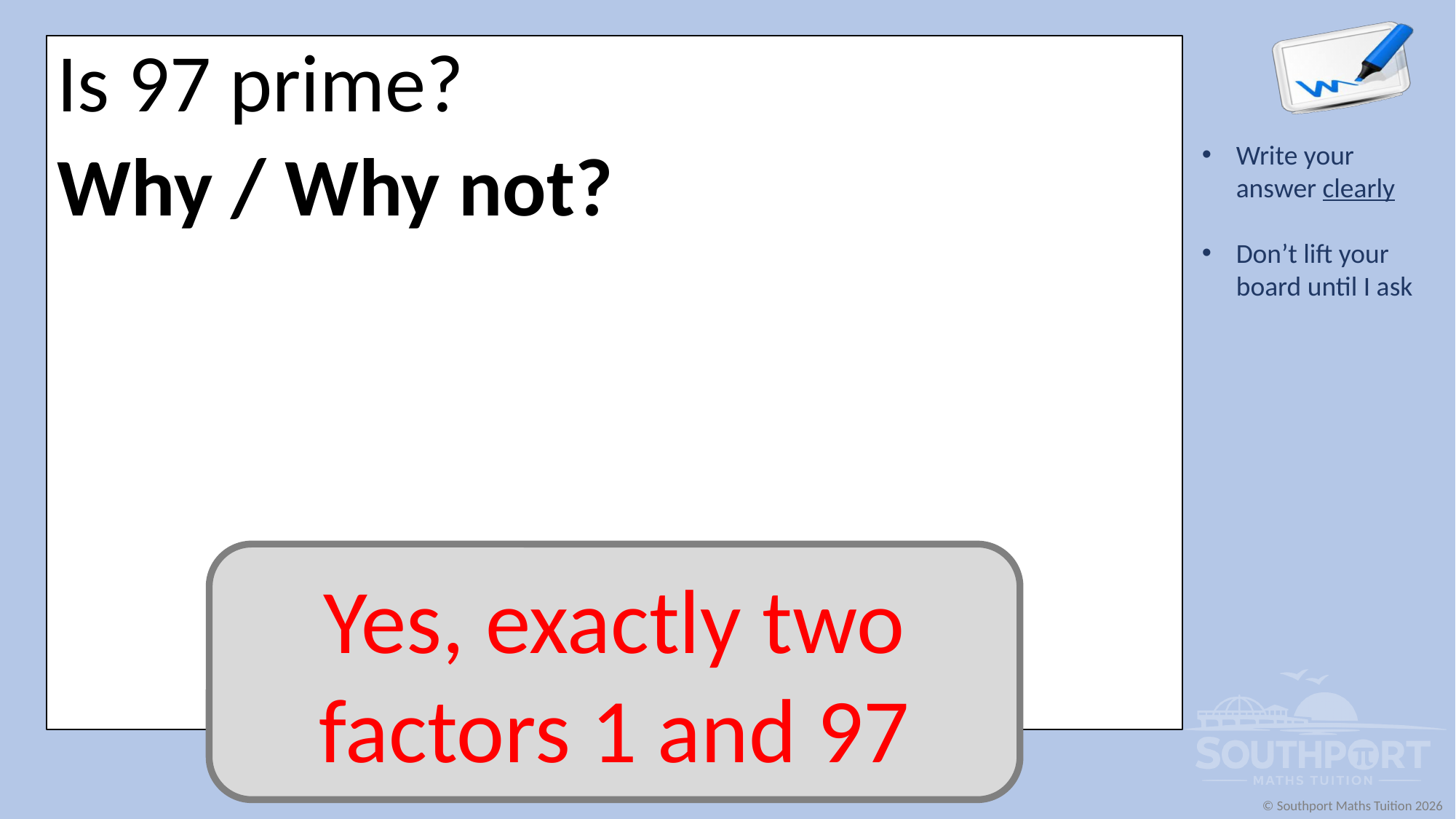

Is 97 prime?
Why / Why not?
Yes, exactly two factors 1 and 97